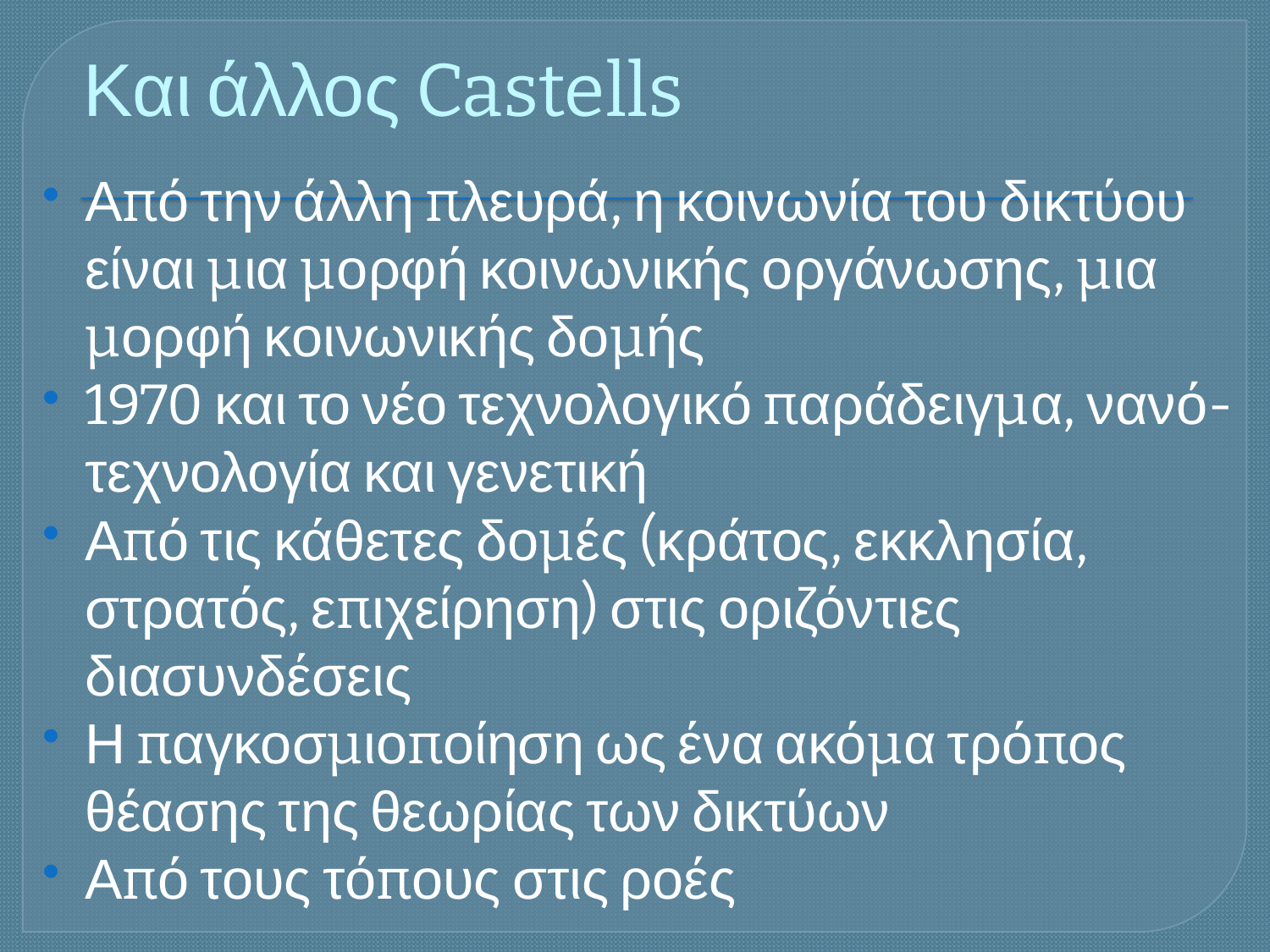

# Και άλλος Castells
Από την άλλη πλευρά, η κοινωνία του δικτύου είναι μια μορφή κοινωνικής οργάνωσης, μια μορφή κοινωνικής δομής
1970 και το νέο τεχνολογικό παράδειγμα, νανό-τεχνολογία και γενετική
Από τις κάθετες δομές (κράτος, εκκλησία, στρατός, επιχείρηση) στις οριζόντιες διασυνδέσεις
Η παγκοσμιοποίηση ως ένα ακόμα τρόπος θέασης της θεωρίας των δικτύων
Από τους τόπους στις ροές